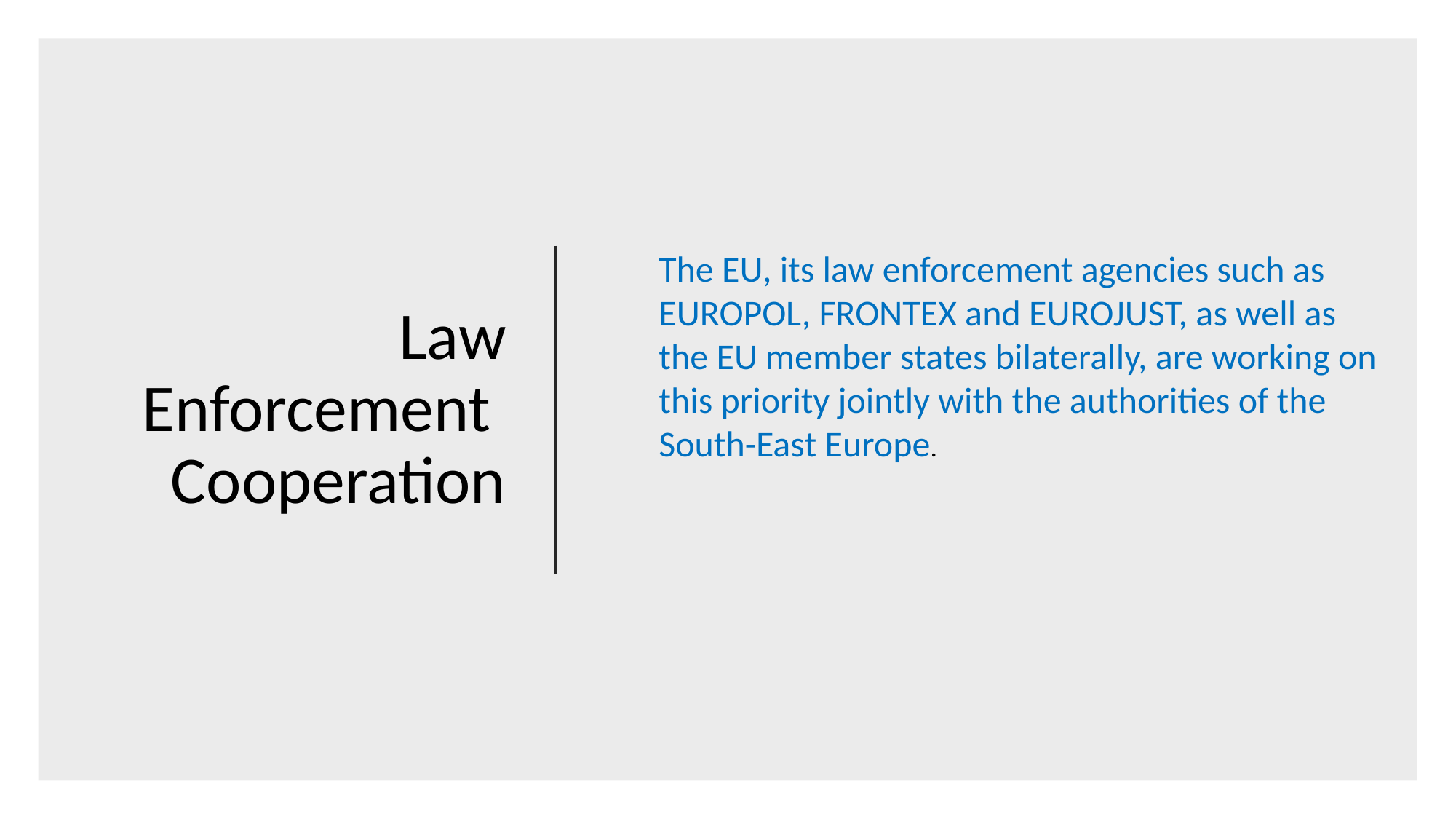

# Law Enforcement Cooperation
The EU, its law enforcement agencies such as EUROPOL, FRONTEX and EUROJUST, as well as the EU member states bilaterally, are working on this priority jointly with the authorities of the South-East Europe.